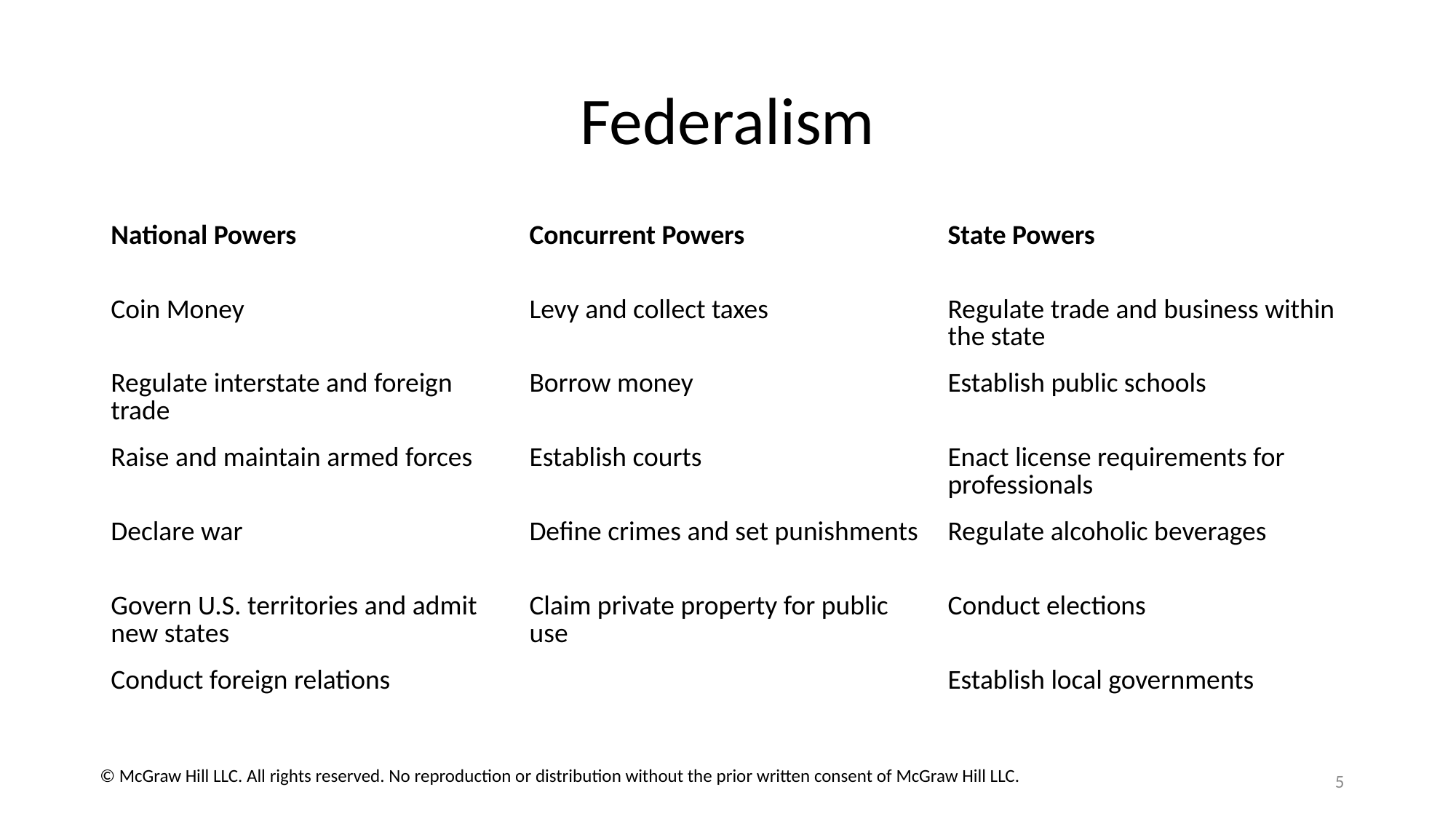

# Federalism
| National Powers | Concurrent Powers | State Powers |
| --- | --- | --- |
| Coin Money | Levy and collect taxes | Regulate trade and business within the state |
| Regulate interstate and foreign trade | Borrow money | Establish public schools |
| Raise and maintain armed forces | Establish courts | Enact license requirements for professionals |
| Declare war | Define crimes and set punishments | Regulate alcoholic beverages |
| Govern U.S. territories and admit new states | Claim private property for public use | Conduct elections |
| Conduct foreign relations |  | Establish local governments |
5